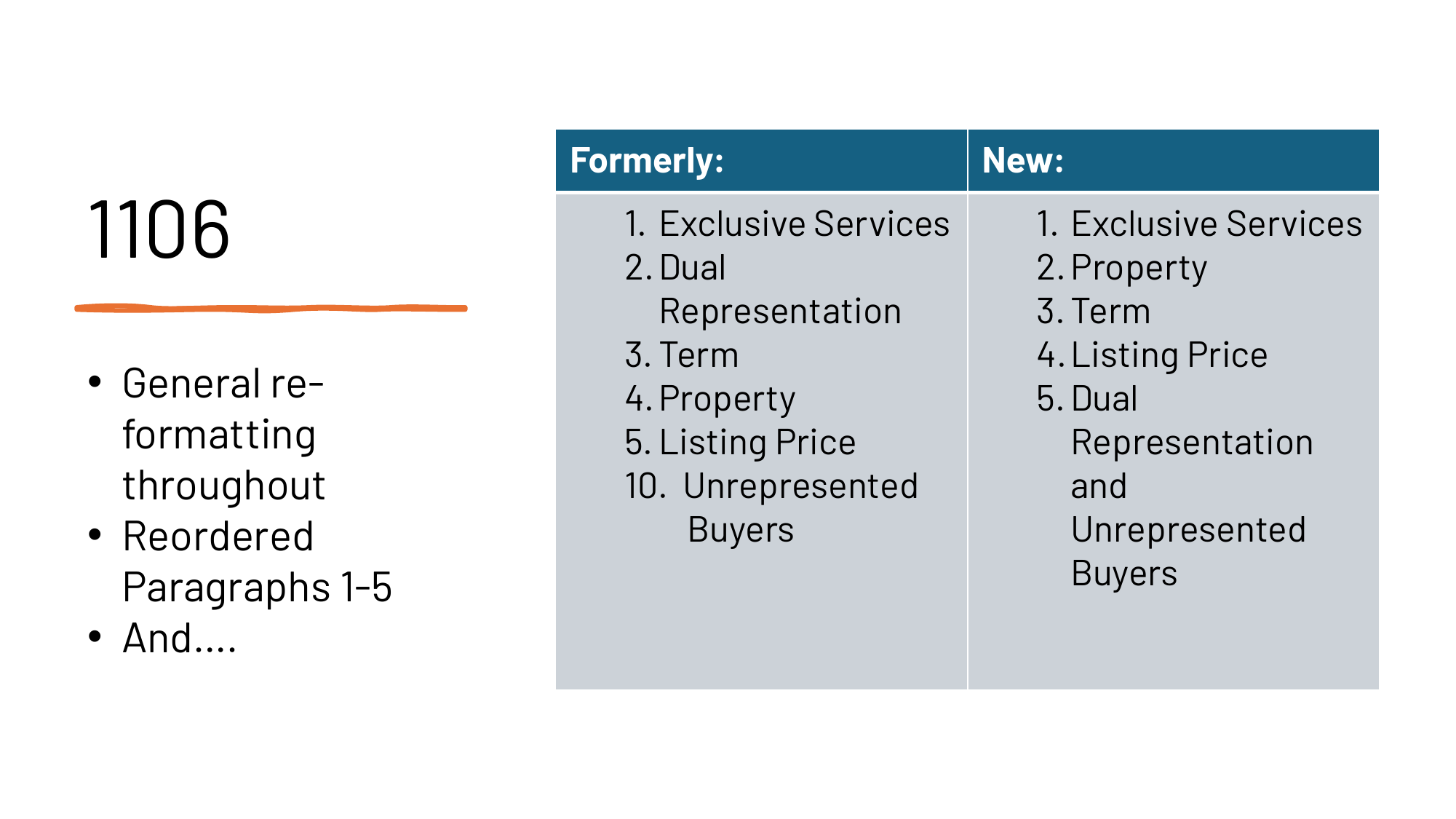

# 1106
| Formerly: | New: |
| --- | --- |
| Exclusive Services Dual Representation Term Property Listing Price 10. Unrepresented Buyers | Exclusive Services Property Term Listing Price Dual Representation and Unrepresented Buyers |

General re-formatting throughout
Reordered Paragraphs 1-5
And….